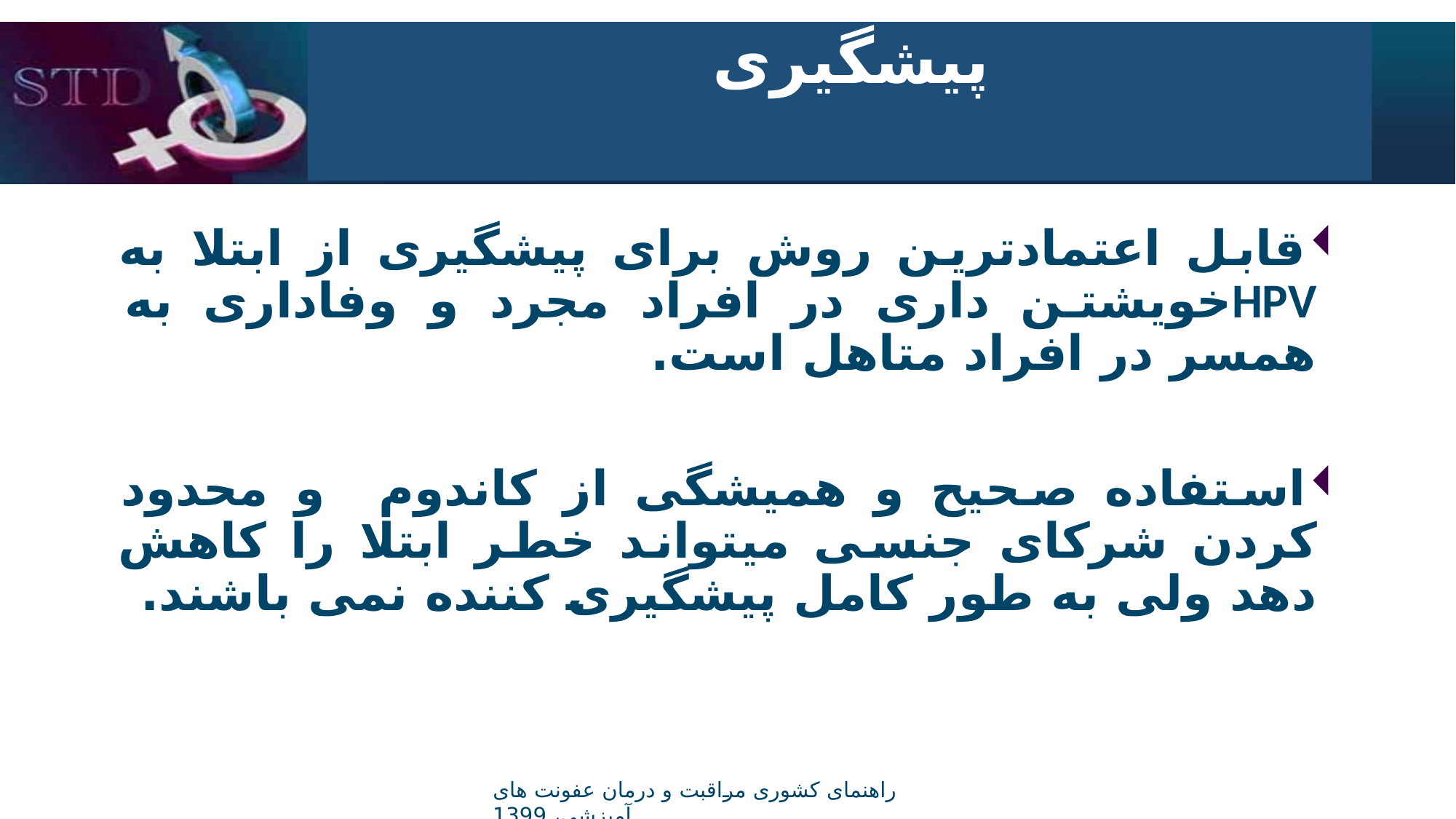

# پیشگیری
قابل اعتمادترین روش برای پیشگیری از ابتلا به HPVخویشتن داری در افراد مجرد و وفاداری به همسر در افراد متاهل است.

استفاده صحیح و همیشگی از کاندوم  و محدود کردن شرکای جنسی میتواند خطر ابتلا را کاهش دهد ولی به طور کامل پیشگیری کننده نمی باشند.